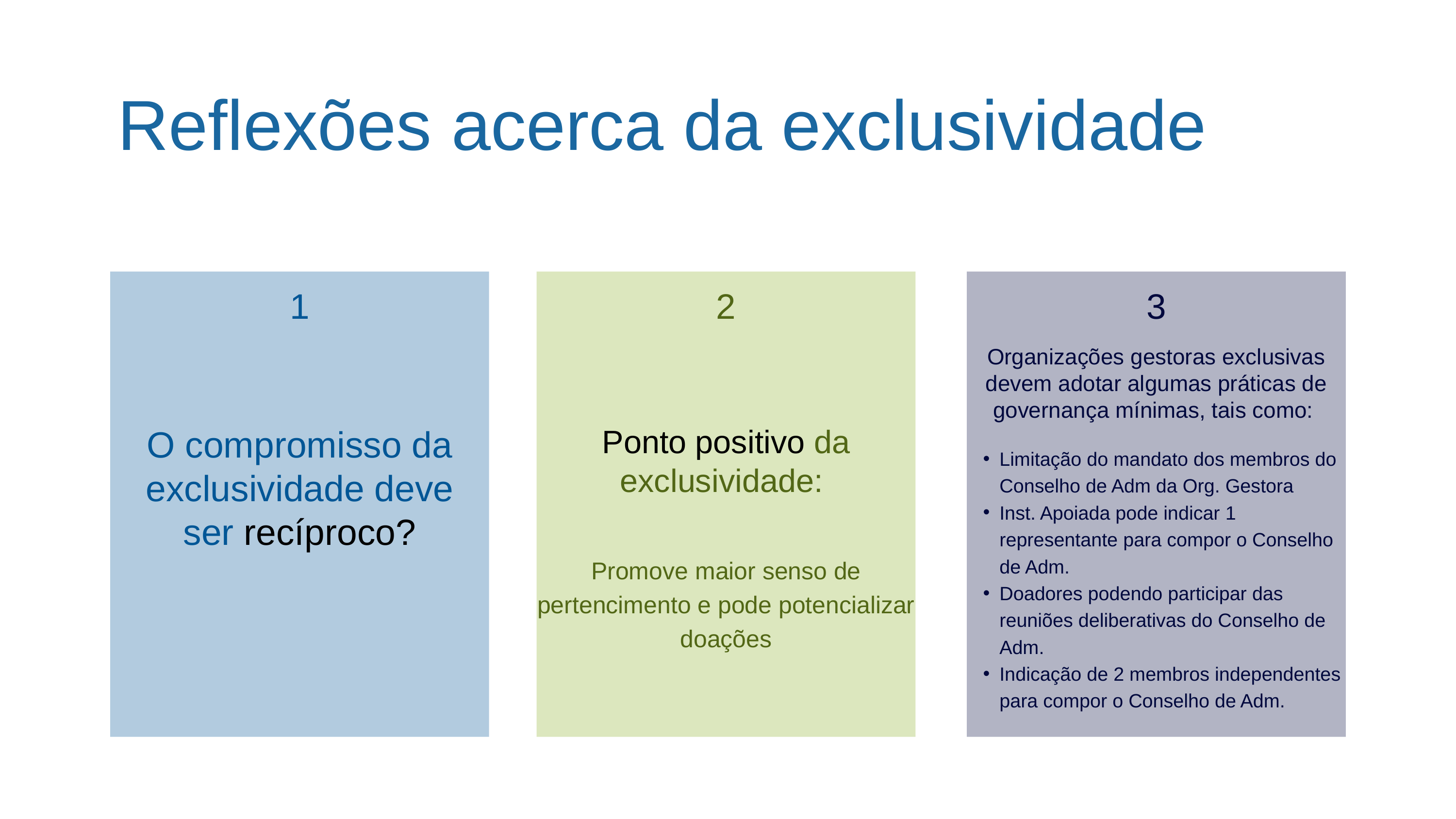

Reflexões acerca da exclusividade
1
2
3

Organizações gestoras exclusivas devem adotar algumas práticas de governança mínimas, tais como:
O compromisso da exclusividade deve ser recíproco?
Ponto positivo da exclusividade:
Limitação do mandato dos membros do Conselho de Adm da Org. Gestora
Inst. Apoiada pode indicar 1 representante para compor o Conselho de Adm.
Doadores podendo participar das reuniões deliberativas do Conselho de Adm.
Indicação de 2 membros independentes para compor o Conselho de Adm.
Promove maior senso de pertencimento e pode potencializar doações